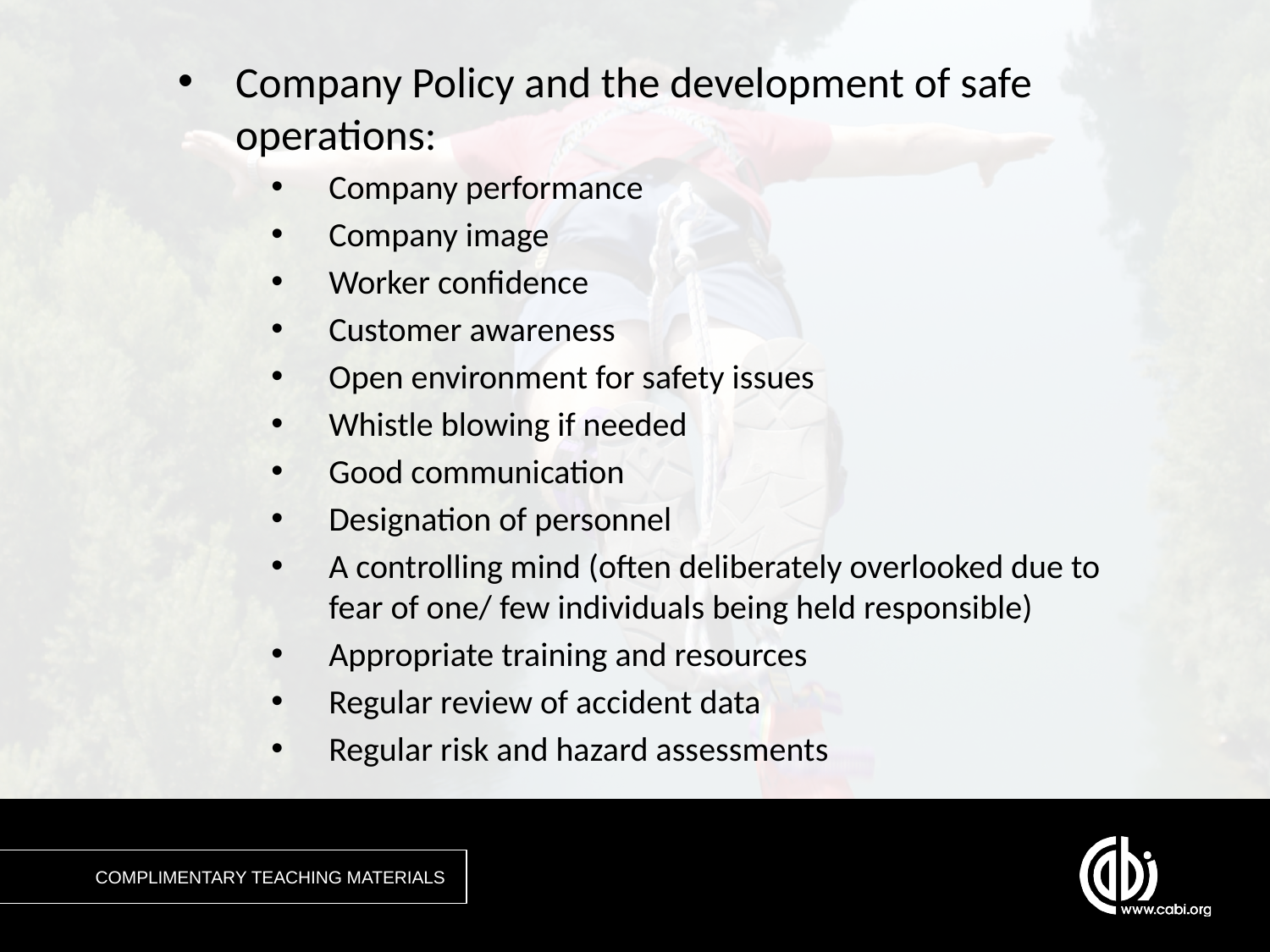

Company Policy and the development of safe operations:
Company performance
Company image
Worker confidence
Customer awareness
Open environment for safety issues
Whistle blowing if needed
Good communication
Designation of personnel
A controlling mind (often deliberately overlooked due to fear of one/ few individuals being held responsible)
Appropriate training and resources
Regular review of accident data
Regular risk and hazard assessments